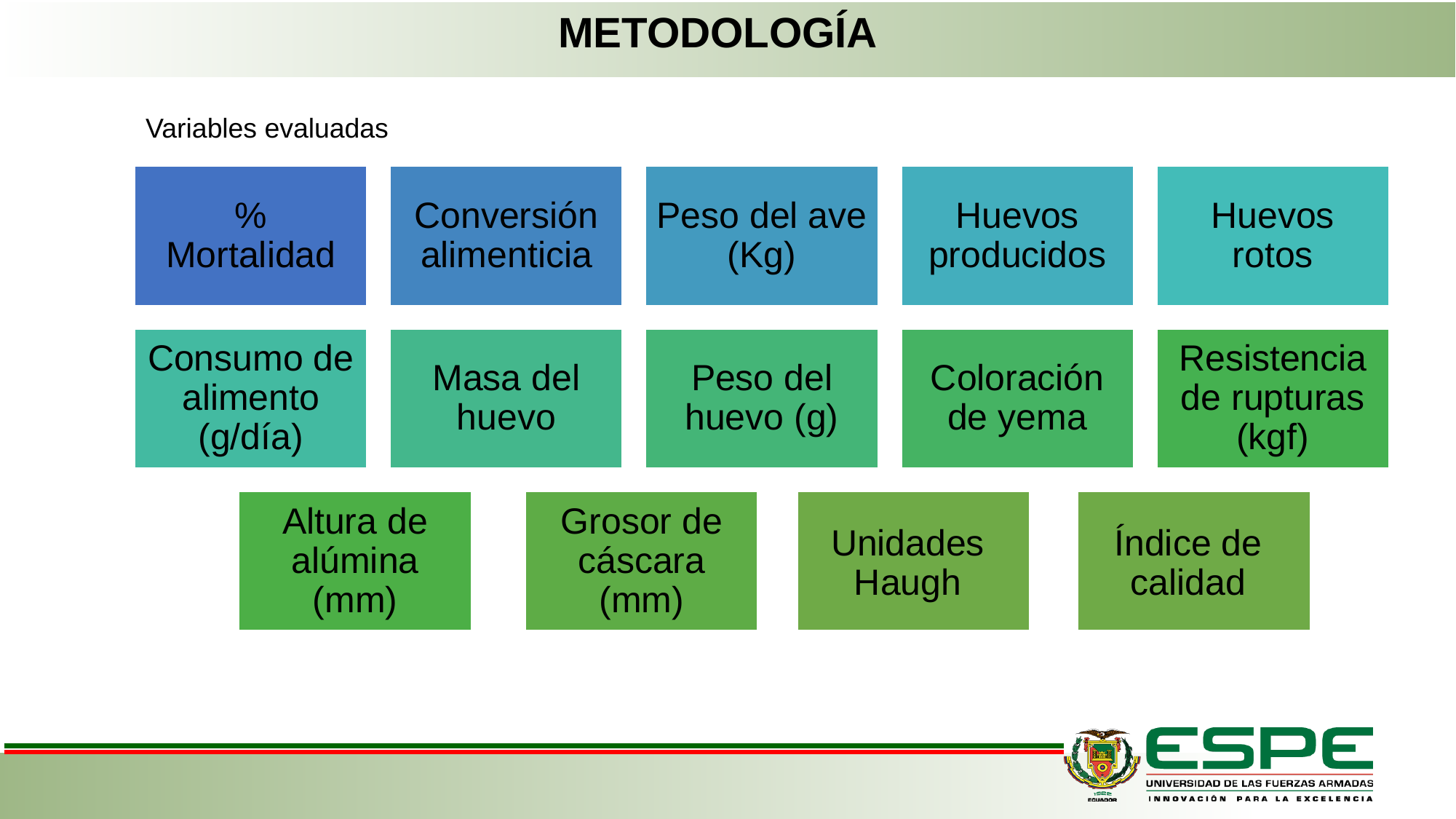

METODOLOGÍA
Variables evaluadas

% Mortalidad

Conversión alimenticia

Peso del ave (Kg)

Huevos producidos

Huevos rotos

Consumo de alimento (g/día)

Masa del huevo

Peso del huevo (g)

Coloración de yema

Resistencia de rupturas (kgf)

Grosor de cáscara (mm)

Altura de alúmina (mm)
Unidades Haugh

Índice de calidad